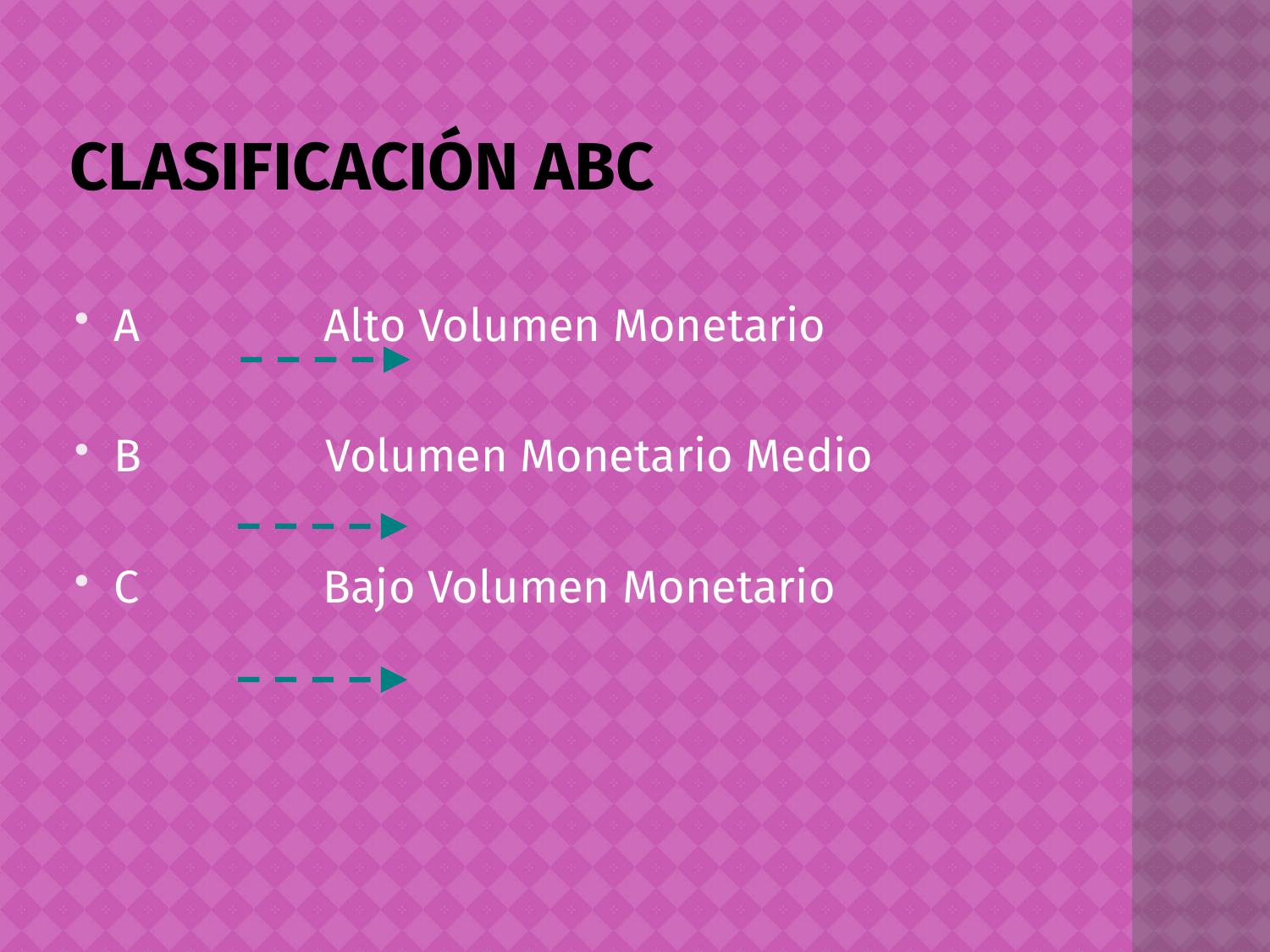

# Clasificación ABC

A               Alto Volumen Monetario

B               Volumen Monetario Medio

C               Bajo Volumen Monetario